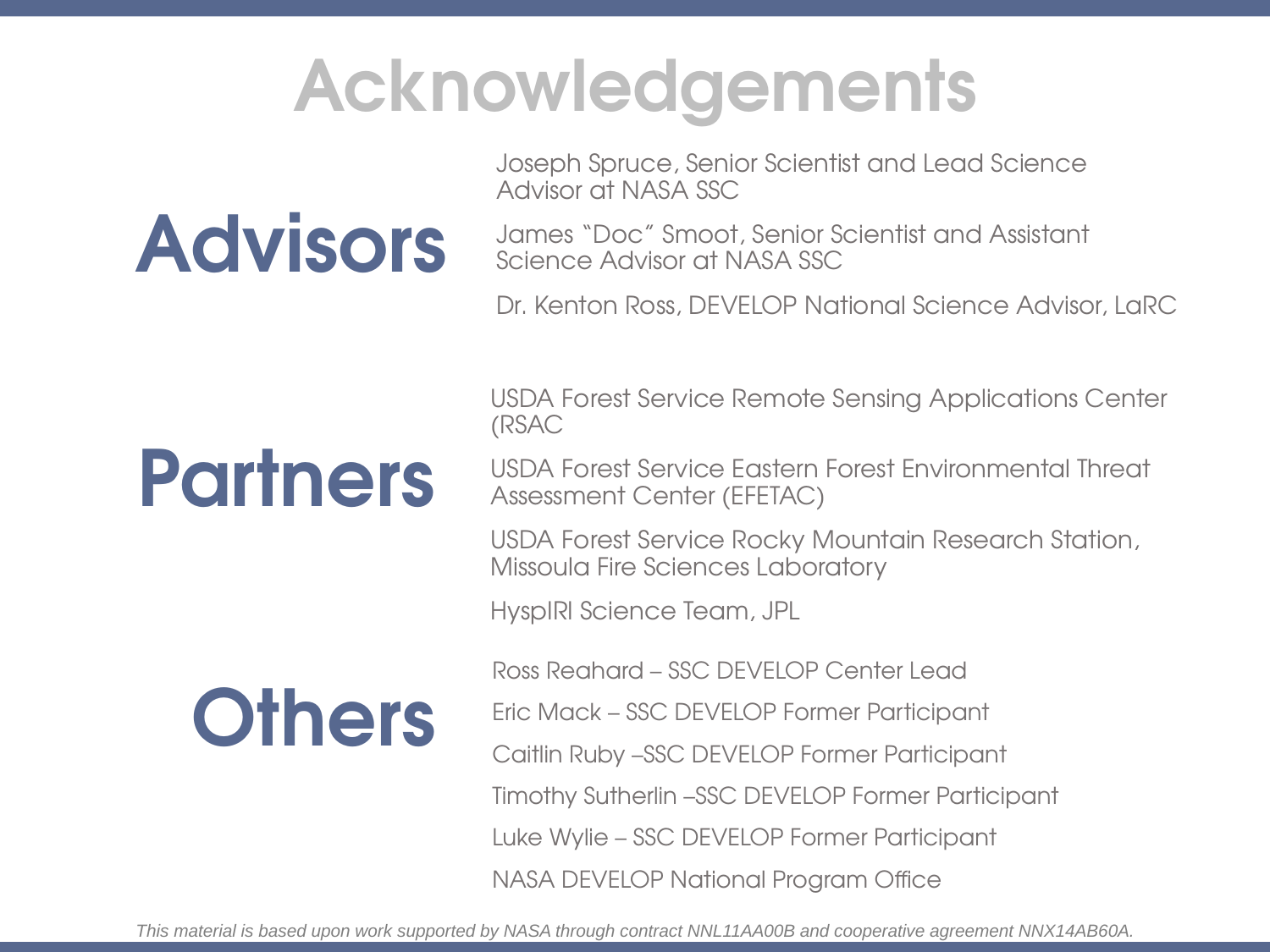

Joseph Spruce, Senior Scientist and Lead Science Advisor at NASA SSC
James “Doc” Smoot, Senior Scientist and Assistant Science Advisor at NASA SSC
Dr. Kenton Ross, DEVELOP National Science Advisor, LaRC
Advisors
USDA Forest Service Remote Sensing Applications Center (RSAC
USDA Forest Service Eastern Forest Environmental Threat Assessment Center (EFETAC)
USDA Forest Service Rocky Mountain Research Station, Missoula Fire Sciences Laboratory
HyspIRI Science Team, JPL
Partners
Ross Reahard – SSC DEVELOP Center Lead
Eric Mack – SSC DEVELOP Former Participant
Caitlin Ruby –SSC DEVELOP Former Participant
Timothy Sutherlin –SSC DEVELOP Former Participant
Luke Wylie – SSC DEVELOP Former Participant
NASA DEVELOP National Program Office

Others